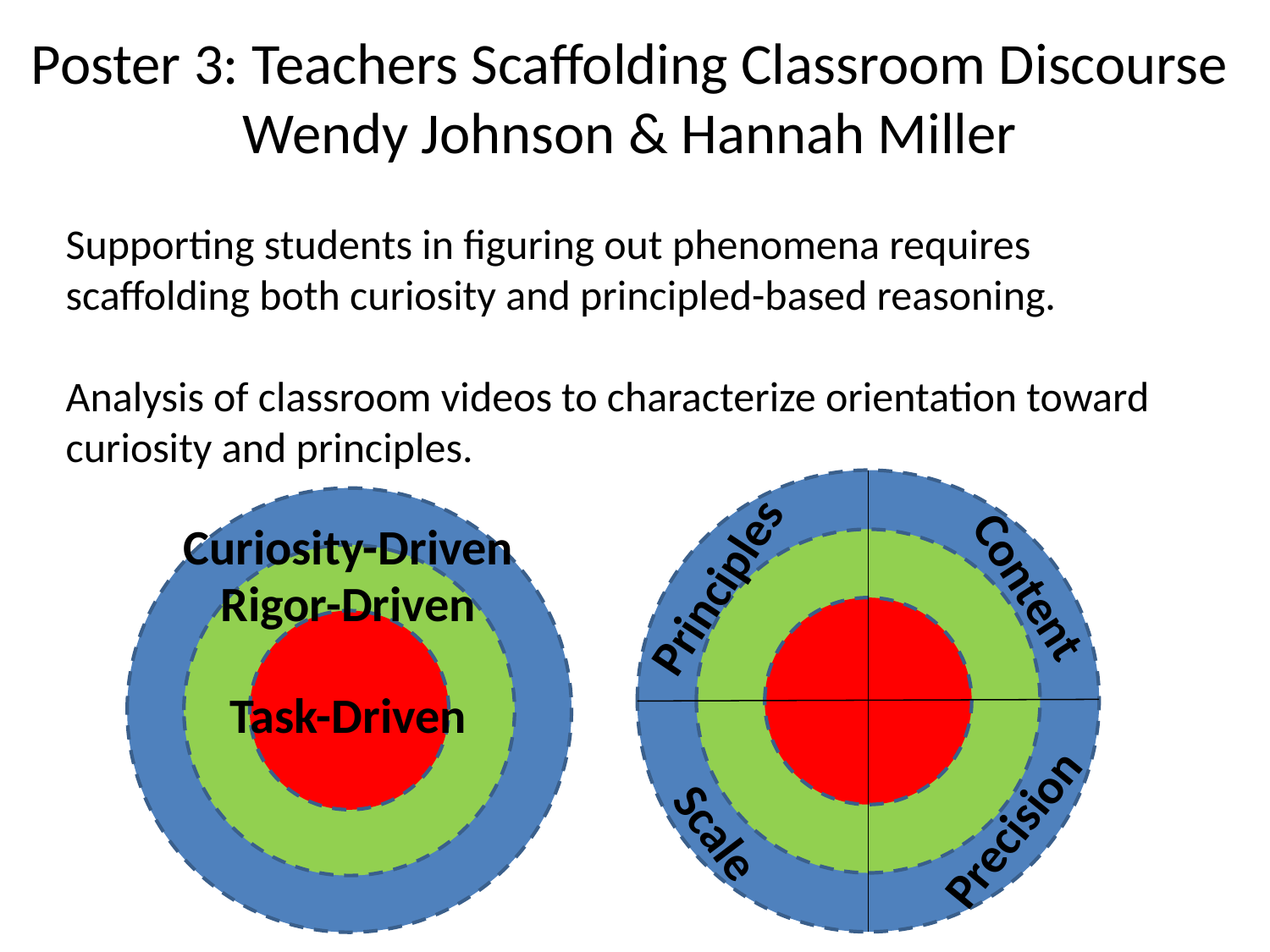

# Poster 3: Teachers Scaffolding Classroom Discourse Wendy Johnson & Hannah Miller
Supporting students in figuring out phenomena requires scaffolding both curiosity and principled-based reasoning.

Analysis of classroom videos to characterize orientation toward curiosity and principles.

Principles
Content
Precision
Scale

Curiosity-Driven
Rigor-Driven
Task-Driven